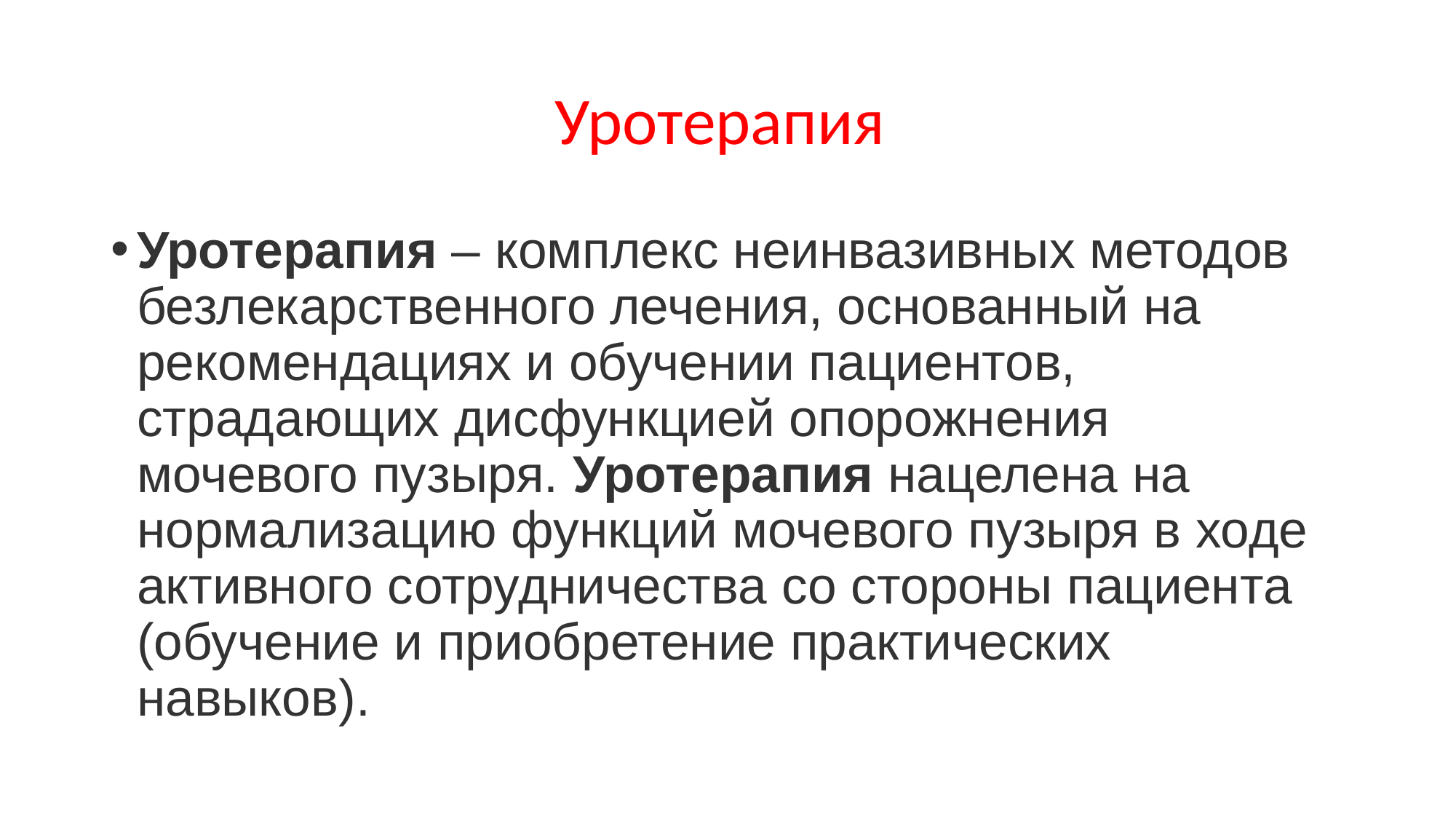

# Уротерапия
Уротерапия – комплекс неинвазивных методов безлекарственного лечения, основанный на рекомендациях и обучении пациентов, страдающих дисфункцией опорожнения мочевого пузыря. Уротерапия нацелена на нормализацию функций мочевого пузыря в ходе активного сотрудничества со стороны пациента (обучение и приобретение практических навыков).